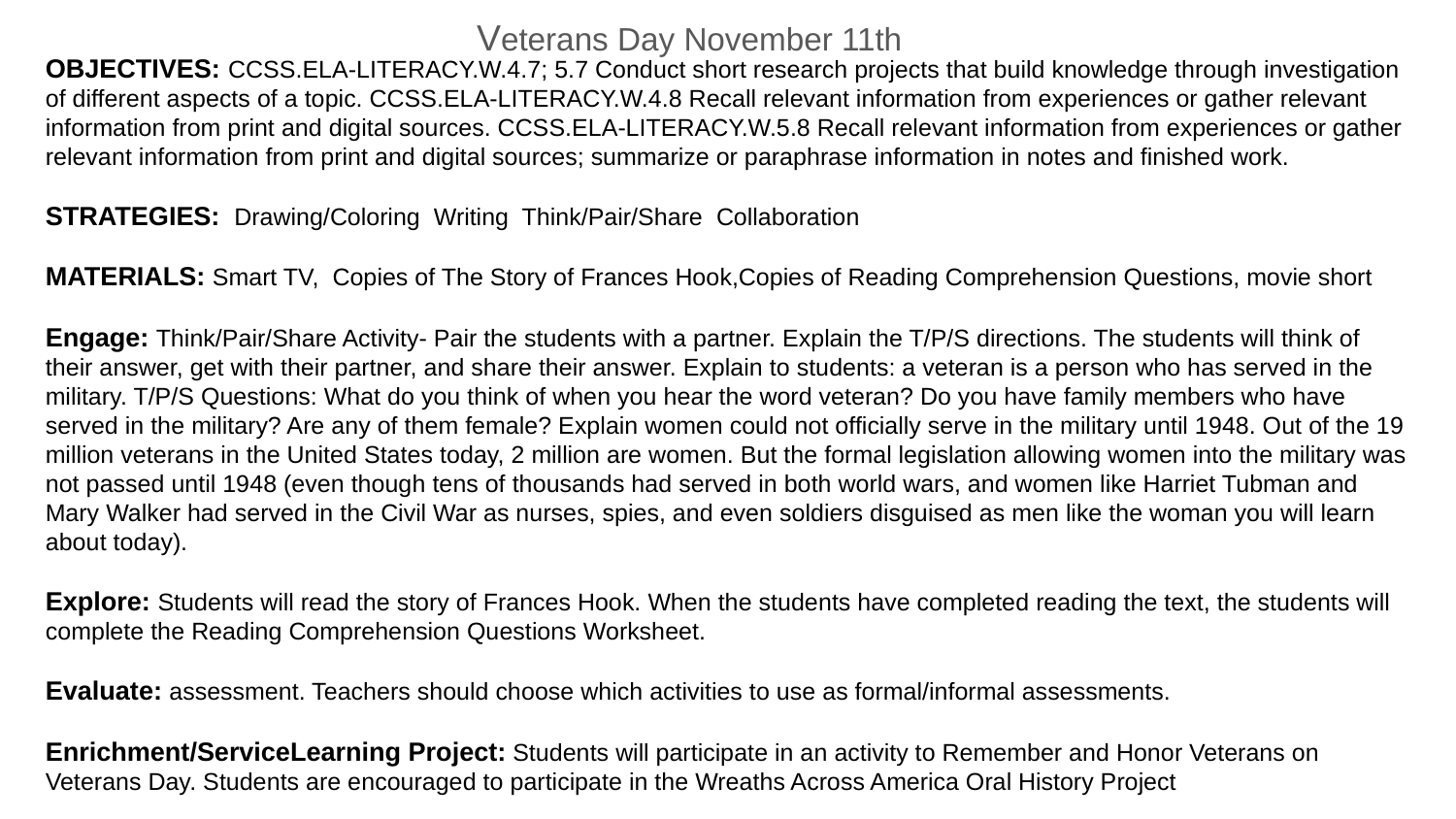

Veterans Day November 11th
OBJECTIVES: CCSS.ELA-LITERACY.W.4.7; 5.7 Conduct short research projects that build knowledge through investigation of different aspects of a topic. CCSS.ELA-LITERACY.W.4.8 Recall relevant information from experiences or gather relevant information from print and digital sources. CCSS.ELA-LITERACY.W.5.8 Recall relevant information from experiences or gather relevant information from print and digital sources; summarize or paraphrase information in notes and finished work.

STRATEGIES:  Drawing/Coloring  Writing  Think/Pair/Share  Collaboration

MATERIALS: Smart TV,  Copies of The Story of Frances Hook,Copies of Reading Comprehension Questions, movie short

Engage: Think/Pair/Share Activity- Pair the students with a partner. Explain the T/P/S directions. The students will think of their answer, get with their partner, and share their answer. Explain to students: a veteran is a person who has served in the military. T/P/S Questions: What do you think of when you hear the word veteran? Do you have family members who have served in the military? Are any of them female? Explain women could not officially serve in the military until 1948. Out of the 19 million veterans in the United States today, 2 million are women. But the formal legislation allowing women into the military was not passed until 1948 (even though tens of thousands had served in both world wars, and women like Harriet Tubman and Mary Walker had served in the Civil War as nurses, spies, and even soldiers disguised as men like the woman you will learn about today).

Explore: Students will read the story of Frances Hook. When the students have completed reading the text, the students will complete the Reading Comprehension Questions Worksheet.

Evaluate: assessment. Teachers should choose which activities to use as formal/informal assessments.

Enrichment/ServiceLearning Project: Students will participate in an activity to Remember and Honor Veterans on Veterans Day. Students are encouraged to participate in the Wreaths Across America Oral History Project